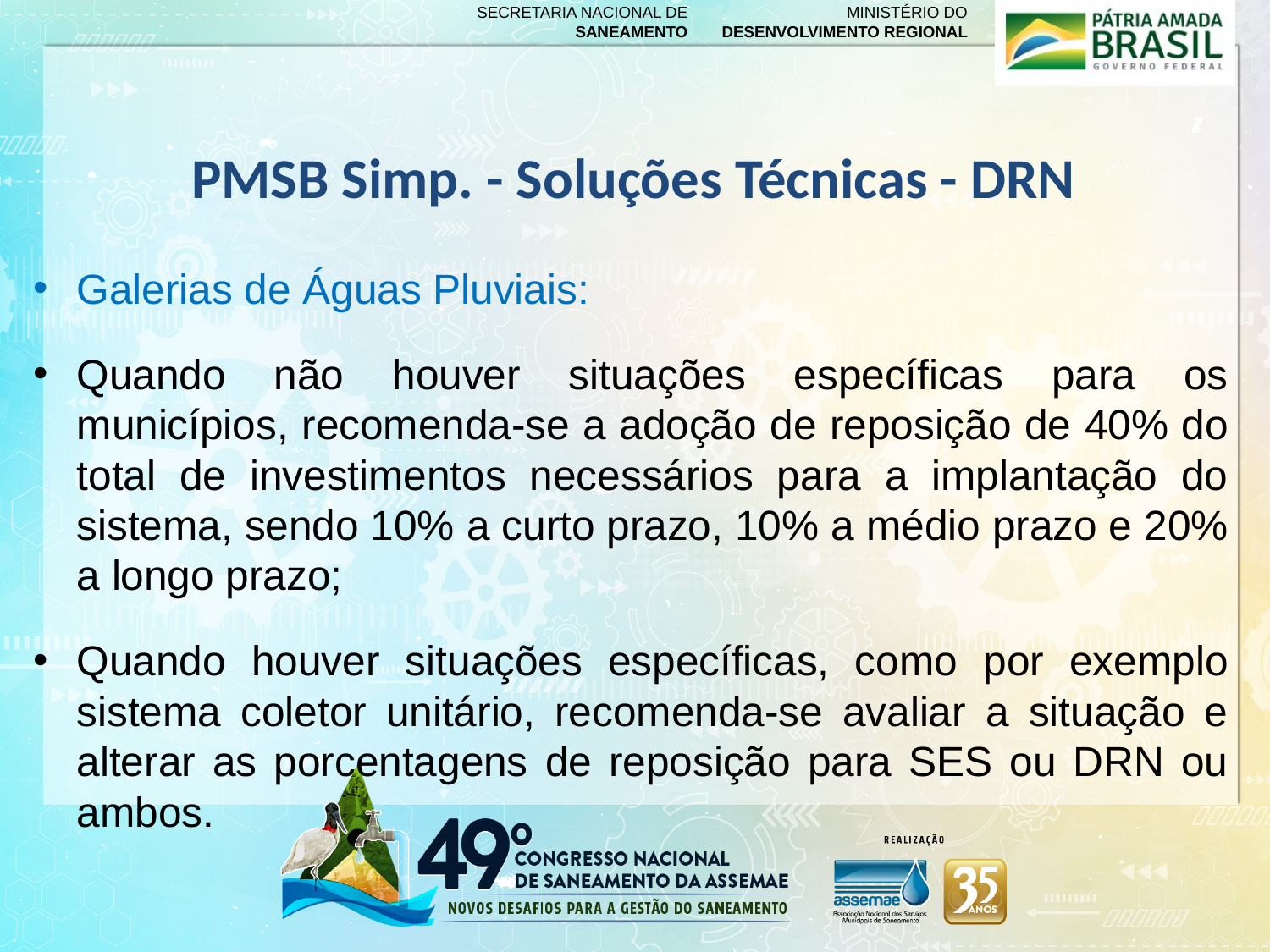

PMSB Simp. - Soluções Técnicas - DRN
#
Galerias de Águas Pluviais:
Quando não houver situações específicas para os municípios, recomenda-se a adoção de reposição de 40% do total de investimentos necessários para a implantação do sistema, sendo 10% a curto prazo, 10% a médio prazo e 20% a longo prazo;
Quando houver situações específicas, como por exemplo sistema coletor unitário, recomenda-se avaliar a situação e alterar as porcentagens de reposição para SES ou DRN ou ambos.